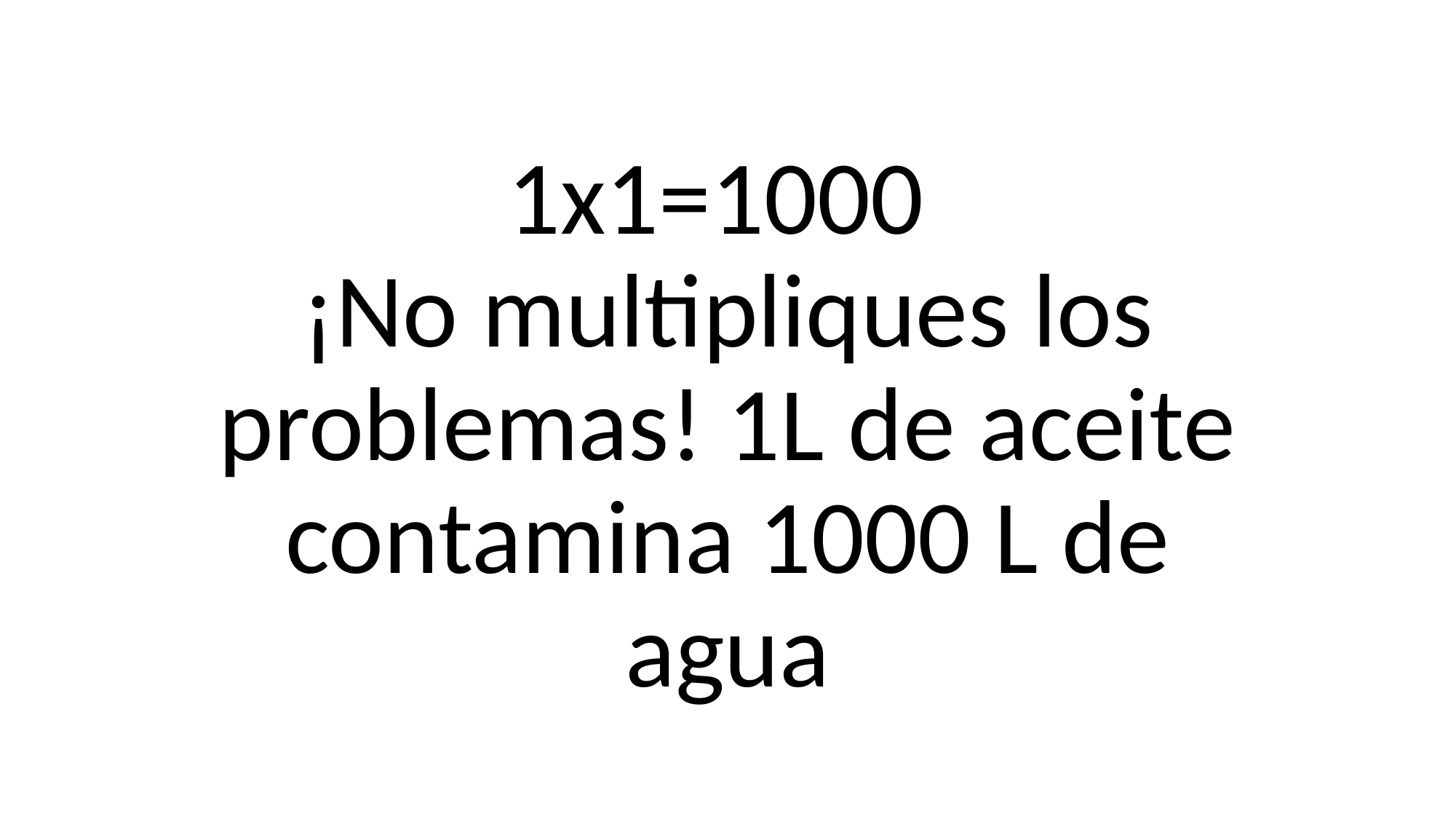

# 1x1=1000 ¡No multipliques los problemas! 1L de aceite contamina 1000 L de agua